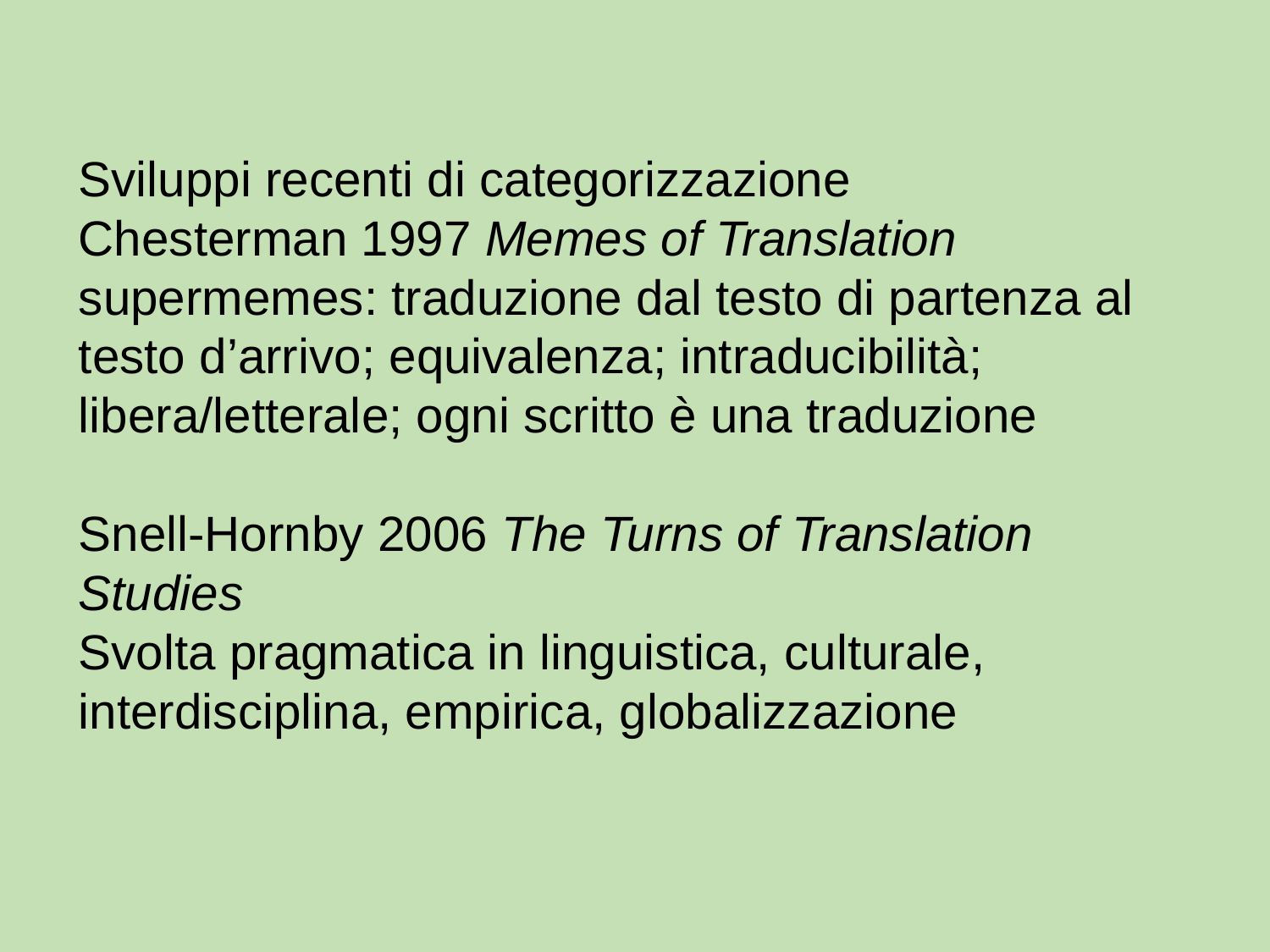

Sviluppi recenti di categorizzazione
Chesterman 1997 Memes of Translation
supermemes: traduzione dal testo di partenza al testo d’arrivo; equivalenza; intraducibilità; libera/letterale; ogni scritto è una traduzione

Snell-Hornby 2006 The Turns of Translation Studies
Svolta pragmatica in linguistica, culturale, interdisciplina, empirica, globalizzazione